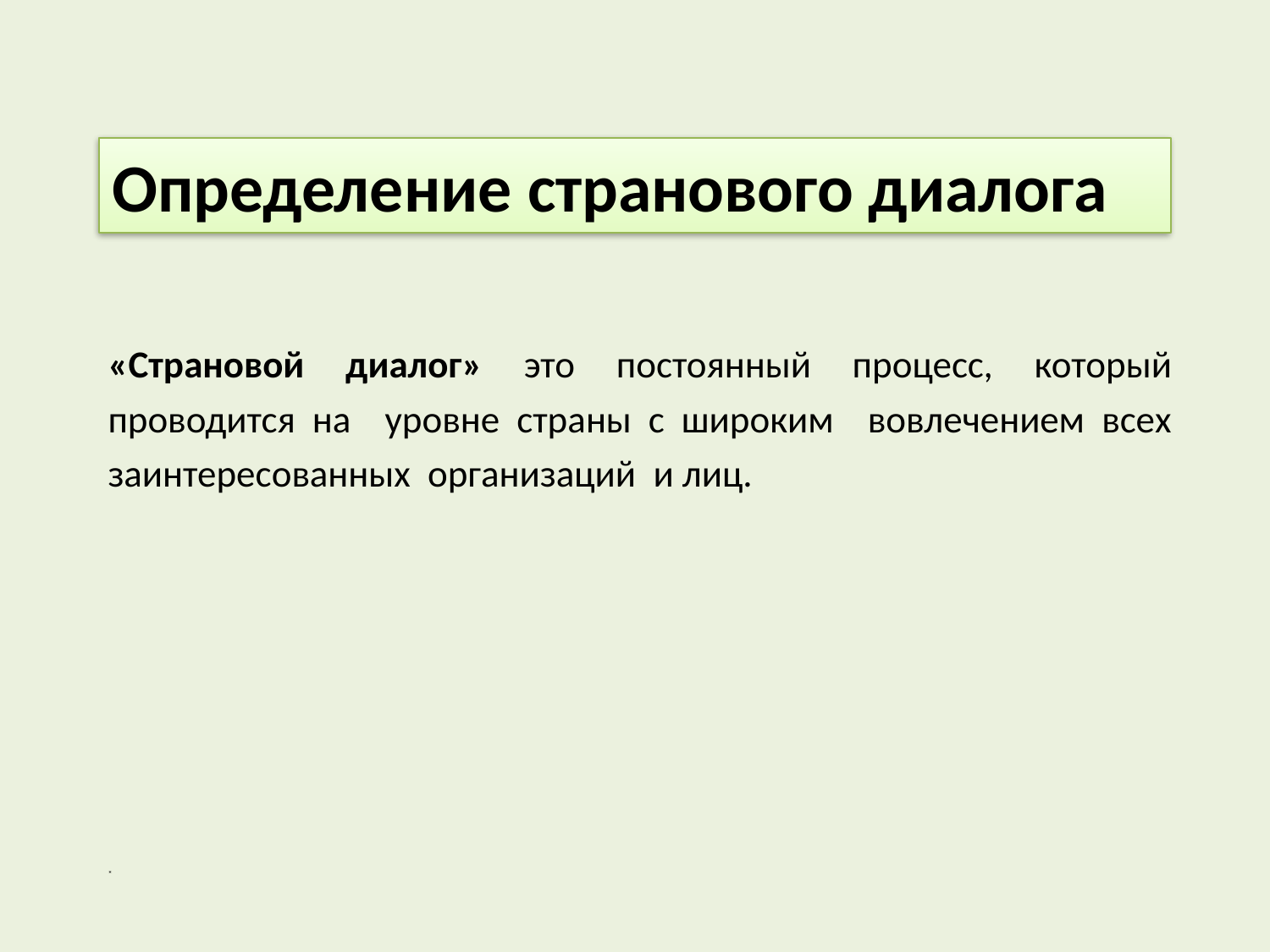

# Определение странового диалога

«Страновой диалог» это постоянный процесс, который проводится на  уровне страны с широким  вовлечением всех заинтересованных  организаций  и лиц.

*